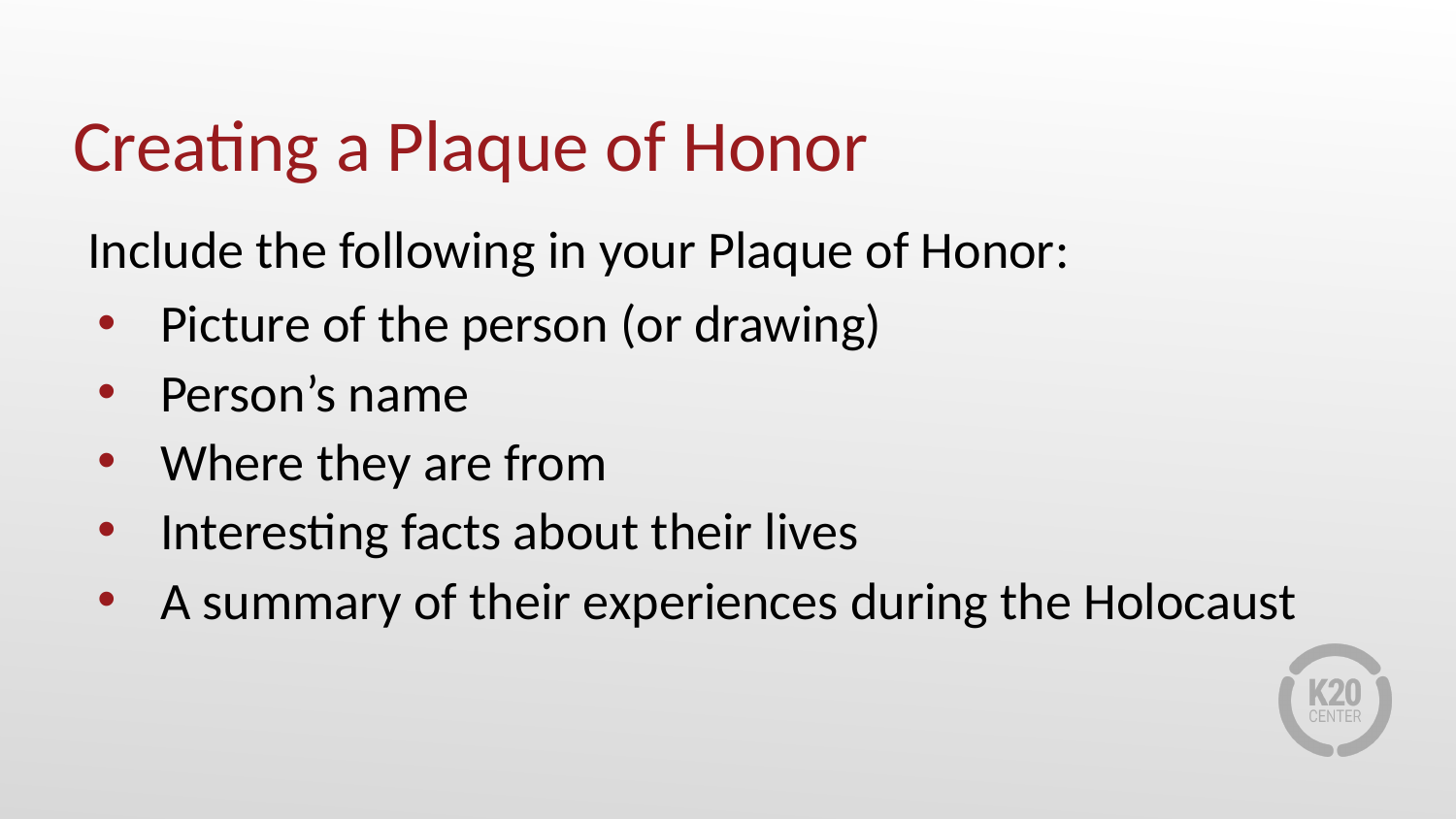

# Creating a Plaque of Honor
Include the following in your Plaque of Honor:
Picture of the person (or drawing)
Person’s name
Where they are from
Interesting facts about their lives
A summary of their experiences during the Holocaust